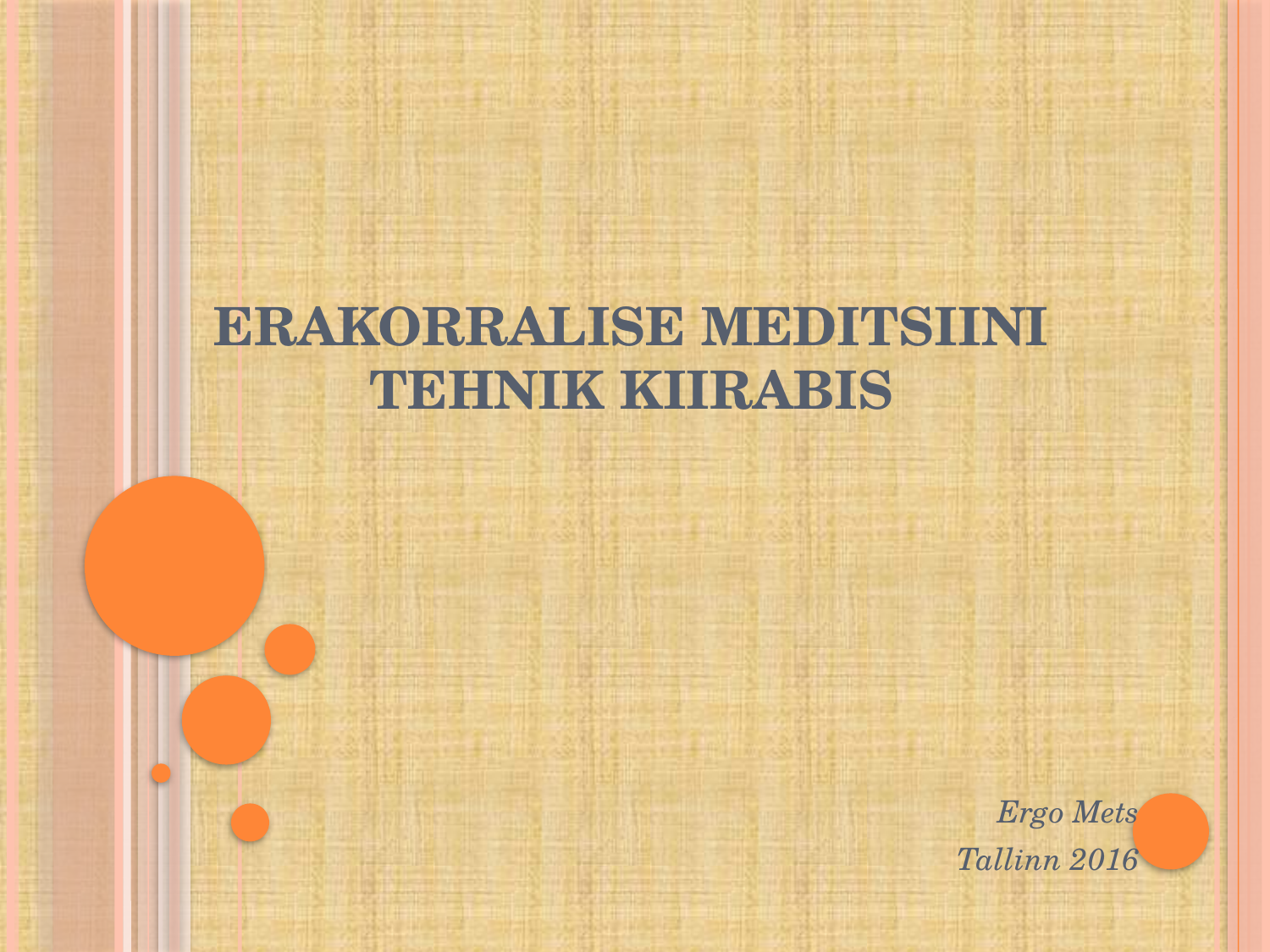

# Erakorralise meditsiini tehnik kiirabis

Ergo Mets
Tallinn 2016